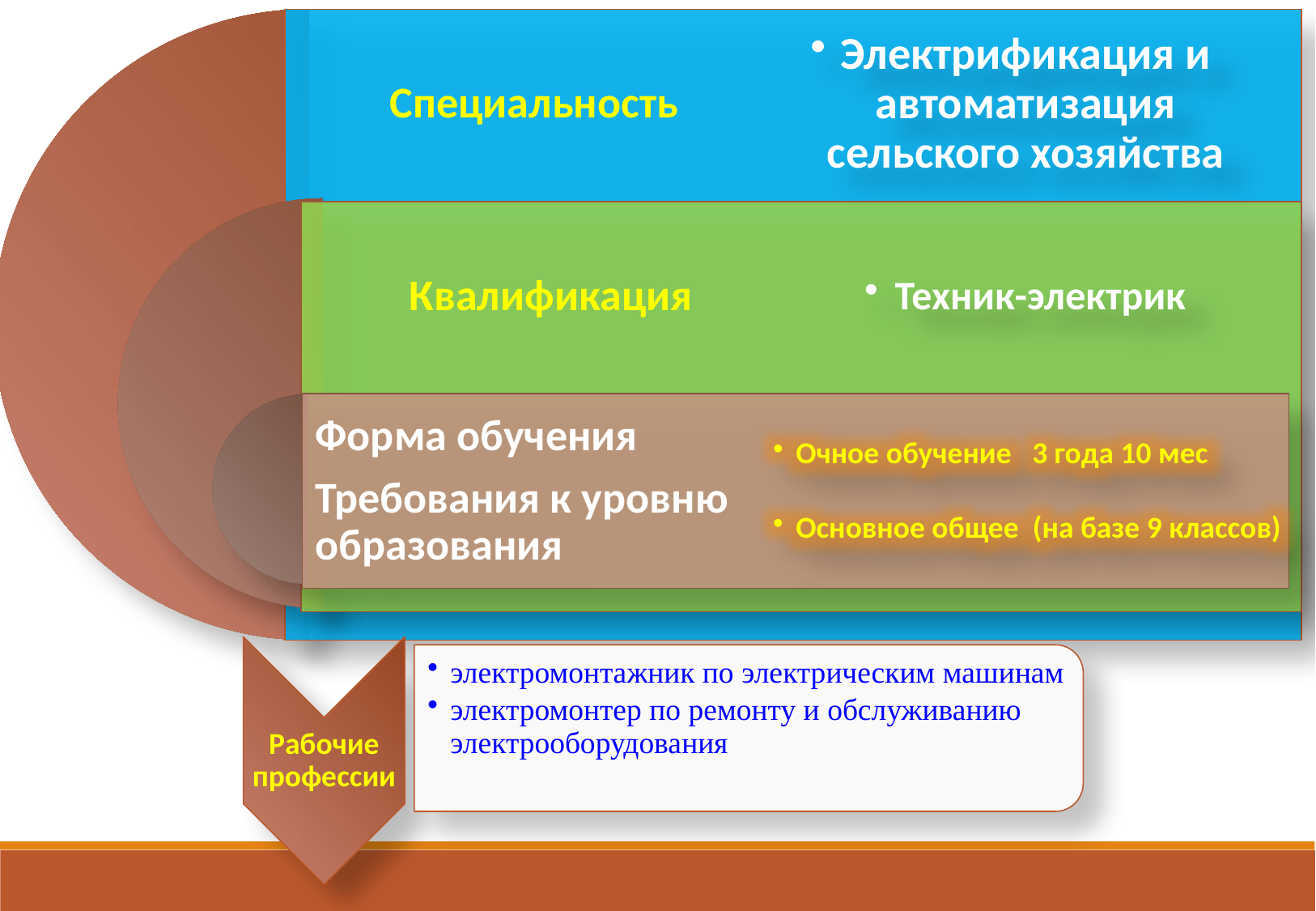

Специальность
Квалификация
Форма обучения
Требования к уровню образования
Электрификация и автоматизация сельского хозяйства
Техник-электрик
Очное обучение   3 года 10 мес

Основное общее  (на базе 9 классов)
Рабочие профессии

электромонтажник по электрическим машинам
электромонтер по ремонту и обслуживанию электрооборудования